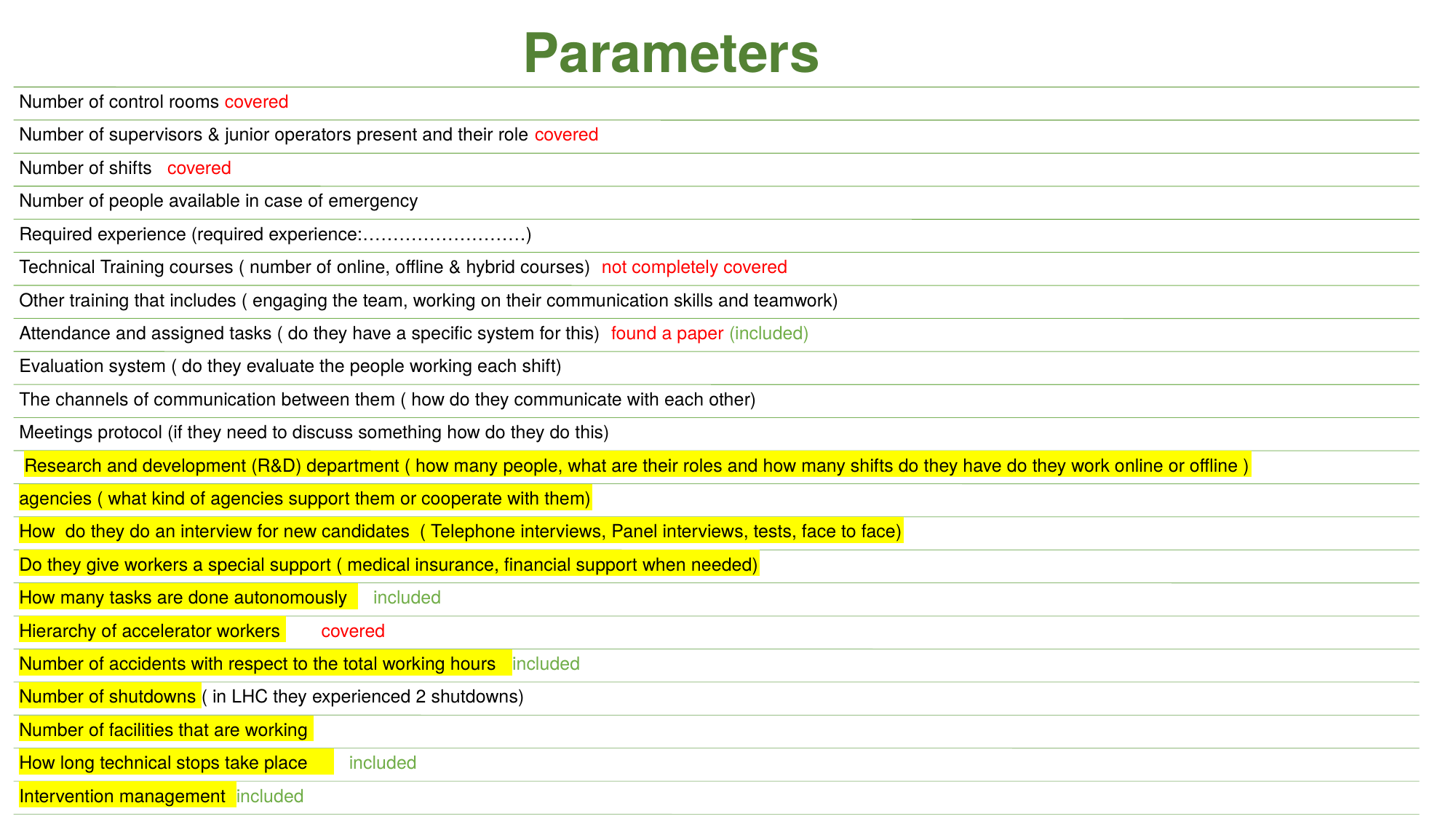

# Parameters
Number of control rooms covered
Number of supervisors & junior operators present and their role covered
Number of shifts   covered
Number of people available in case of emergency
Required experience (required experience:………………………)
Technical Training courses ( number of online, offline & hybrid courses)  not completely covered
Other training that includes ( engaging the team, working on their communication skills and teamwork)
Attendance and assigned tasks ( do they have a specific system for this)  found a paper (included)
Evaluation system ( do they evaluate the people working each shift)
The channels of communication between them ( how do they communicate with each other)
Meetings protocol (if they need to discuss something how do they do this)
 Research and development (R&D) department ( how many people, what are their roles and how many shifts do they have do they work online or offline )
agencies ( what kind of agencies support them or cooperate with them)
How  do they do an interview for new candidates  ( Telephone interviews, Panel interviews, tests, face to face)
Do they give workers a special support ( medical insurance, financial support when needed)
How many tasks are done autonomously     included
Hierarchy of accelerator workers        covered
Number of accidents with respect to the total working hours   included
Number of shutdowns ( in LHC they experienced 2 shutdowns)
Number of facilities that are working
How long technical stops take place        included
Intervention management  included